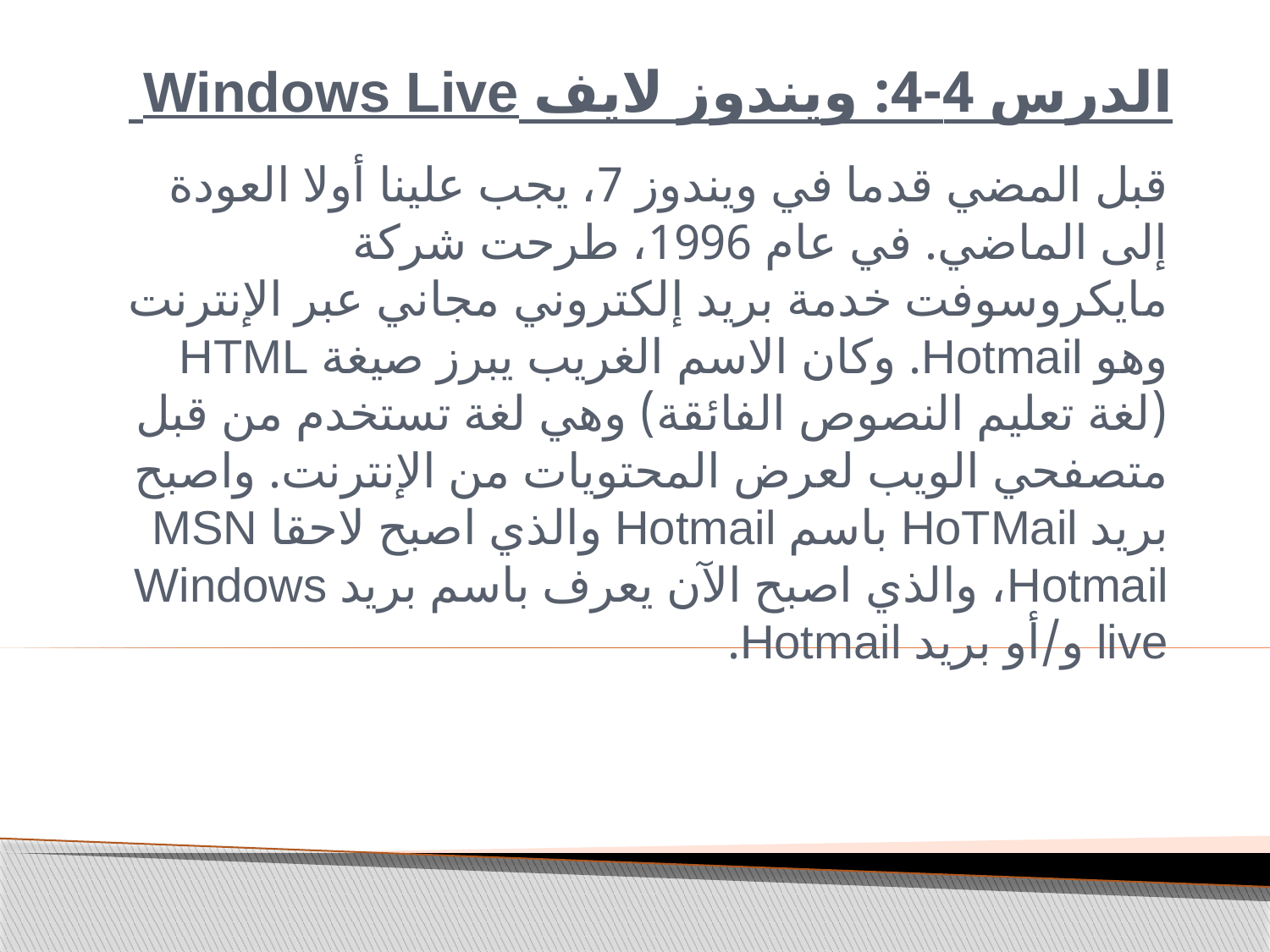

# الدرس 4-4: ويندوز لايف Windows Live
قبل المضي قدما في ويندوز 7، يجب علينا أولا العودة إلى الماضي. في عام 1996، طرحت شركة مايكروسوفت خدمة بريد إلكتروني مجاني عبر الإنترنت وهو Hotmail. وكان الاسم الغريب يبرز صيغة HTML (لغة تعليم النصوص الفائقة) وهي لغة تستخدم من قبل متصفحي الويب لعرض المحتويات من الإنترنت. واصبح بريد HoTMail باسم Hotmail والذي اصبح لاحقا MSN Hotmail، والذي اصبح الآن يعرف باسم بريد Windows live و/أو بريد Hotmail.